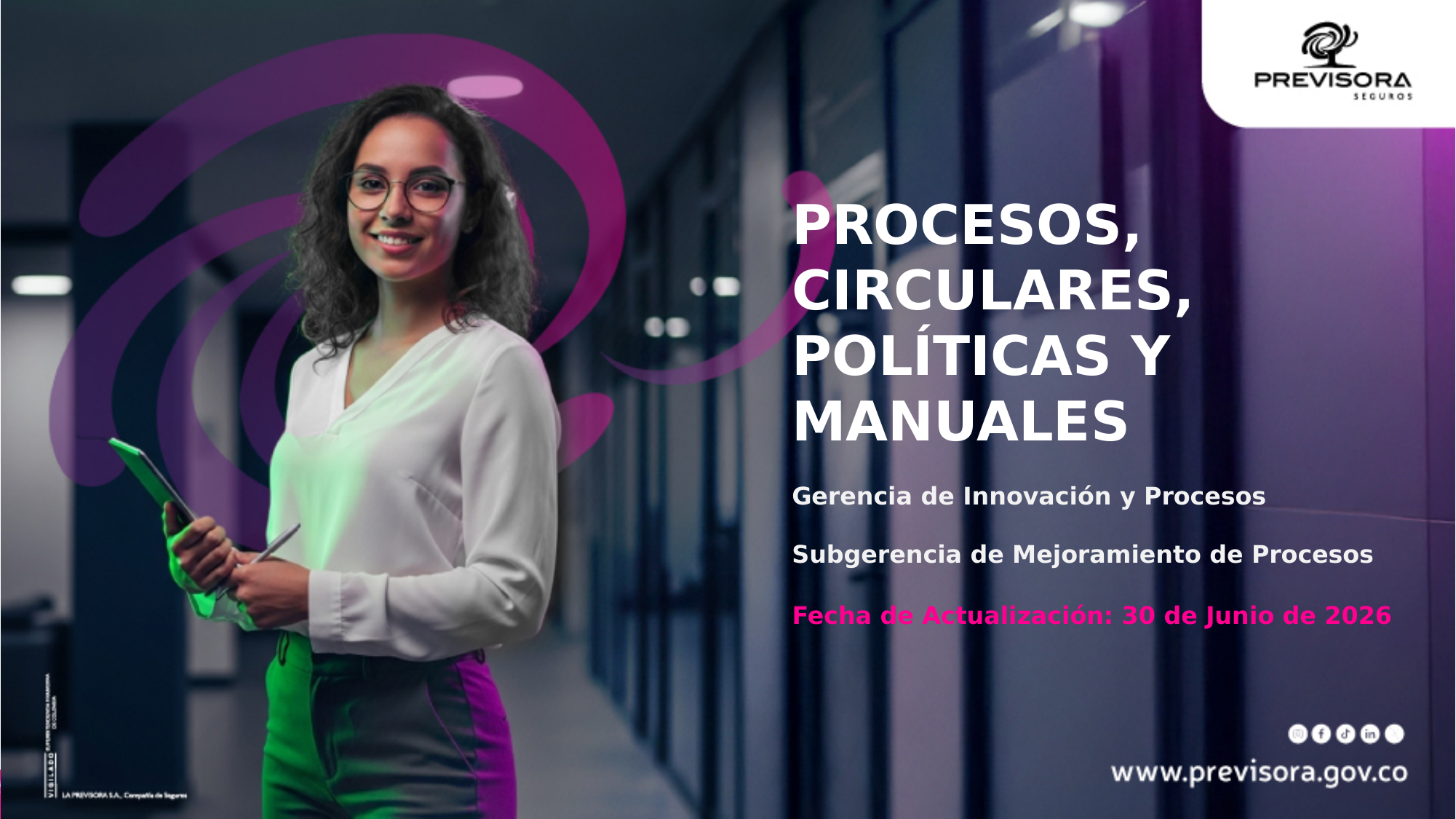

PROCESOS, CIRCULARES, POLÍTICAS Y MANUALES

Gerencia de Innovación y Procesos

Subgerencia de Mejoramiento de Procesos
Fecha de Actualización: 30 de Junio de 2026